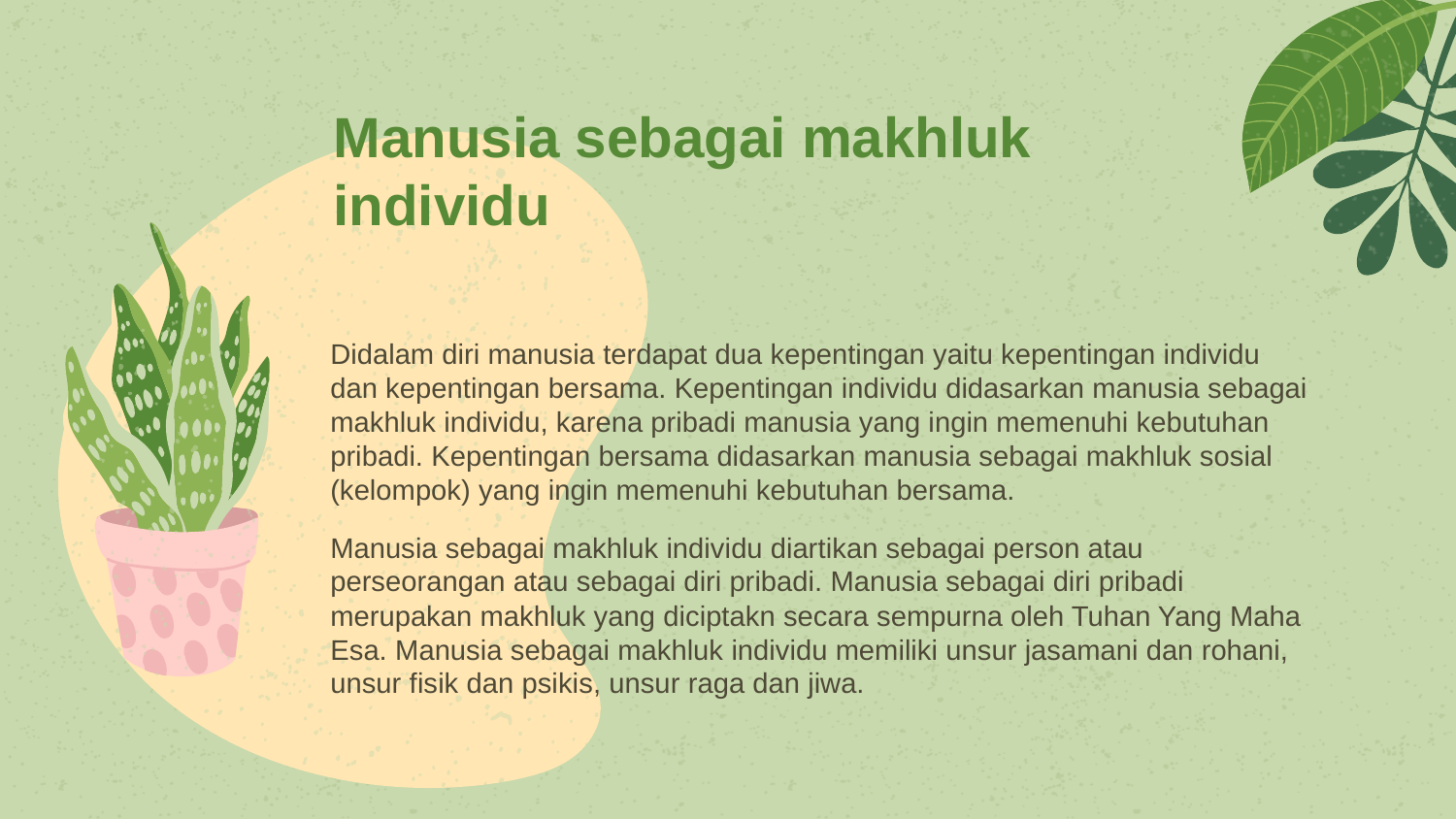

# Manusia sebagai makhluk individu

Didalam diri manusia terdapat dua kepentingan yaitu kepentingan individu dan kepentingan bersama. Kepentingan individu didasarkan manusia sebagai makhluk individu, karena pribadi manusia yang ingin memenuhi kebutuhan pribadi. Kepentingan bersama didasarkan manusia sebagai makhluk sosial (kelompok) yang ingin memenuhi kebutuhan bersama.
Manusia sebagai makhluk individu diartikan sebagai person atau perseorangan atau sebagai diri pribadi. Manusia sebagai diri pribadi merupakan makhluk yang diciptakn secara sempurna oleh Tuhan Yang Maha Esa. Manusia sebagai makhluk individu memiliki unsur jasamani dan rohani, unsur fisik dan psikis, unsur raga dan jiwa.